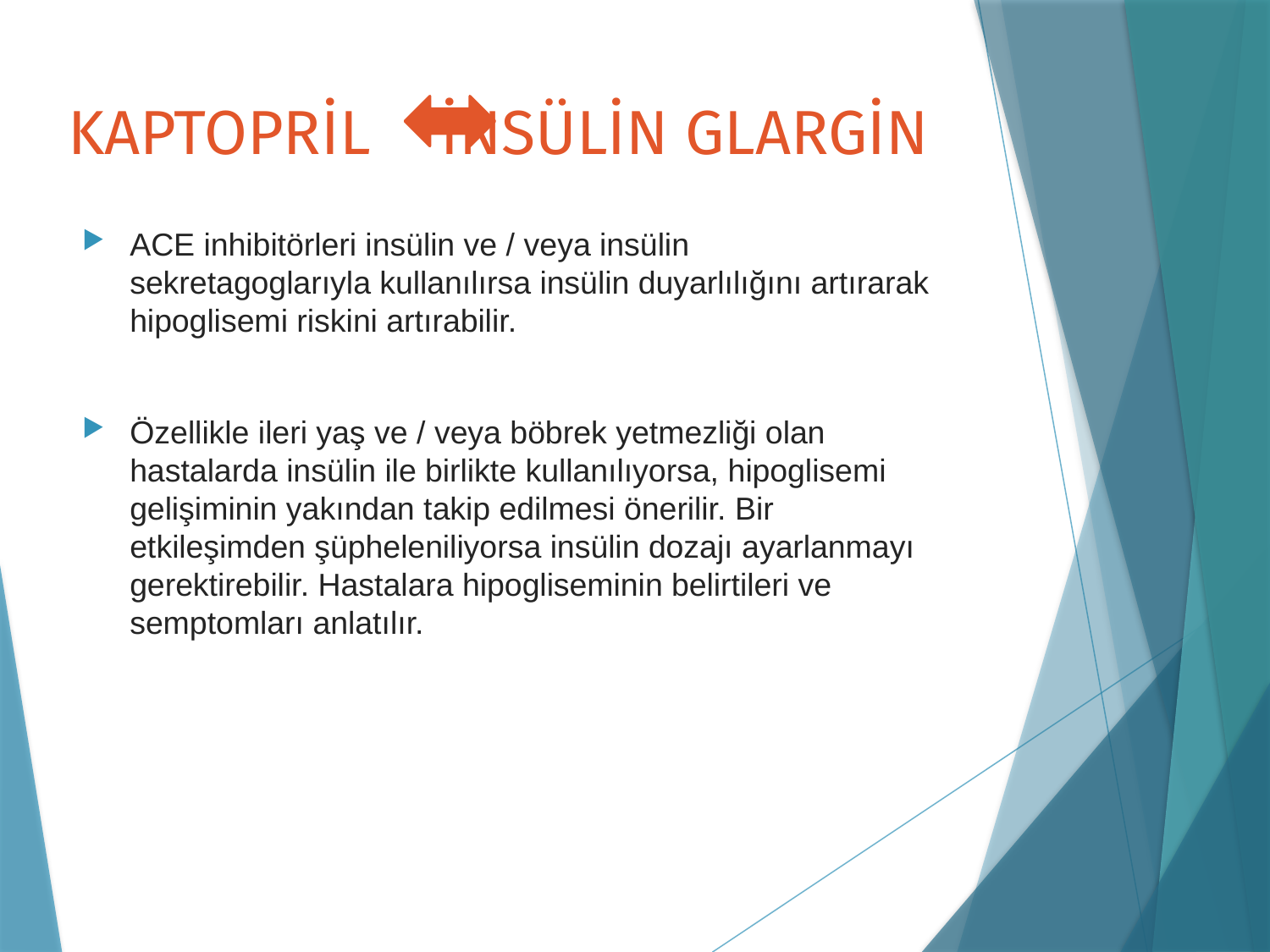

# KAPTOPRİL 		İNSÜLİN GLARGİN

ACE inhibitörleri insülin ve / veya insülin sekretagoglarıyla kullanılırsa insülin duyarlılığını artırarak hipoglisemi riskini artırabilir.

Özellikle ileri yaş ve / veya böbrek yetmezliği olan hastalarda insülin ile birlikte kullanılıyorsa, hipoglisemi gelişiminin yakından takip edilmesi önerilir. Bir etkileşimden şüpheleniliyorsa insülin dozajı ayarlanmayı gerektirebilir. Hastalara hipogliseminin belirtileri ve semptomları anlatılır.